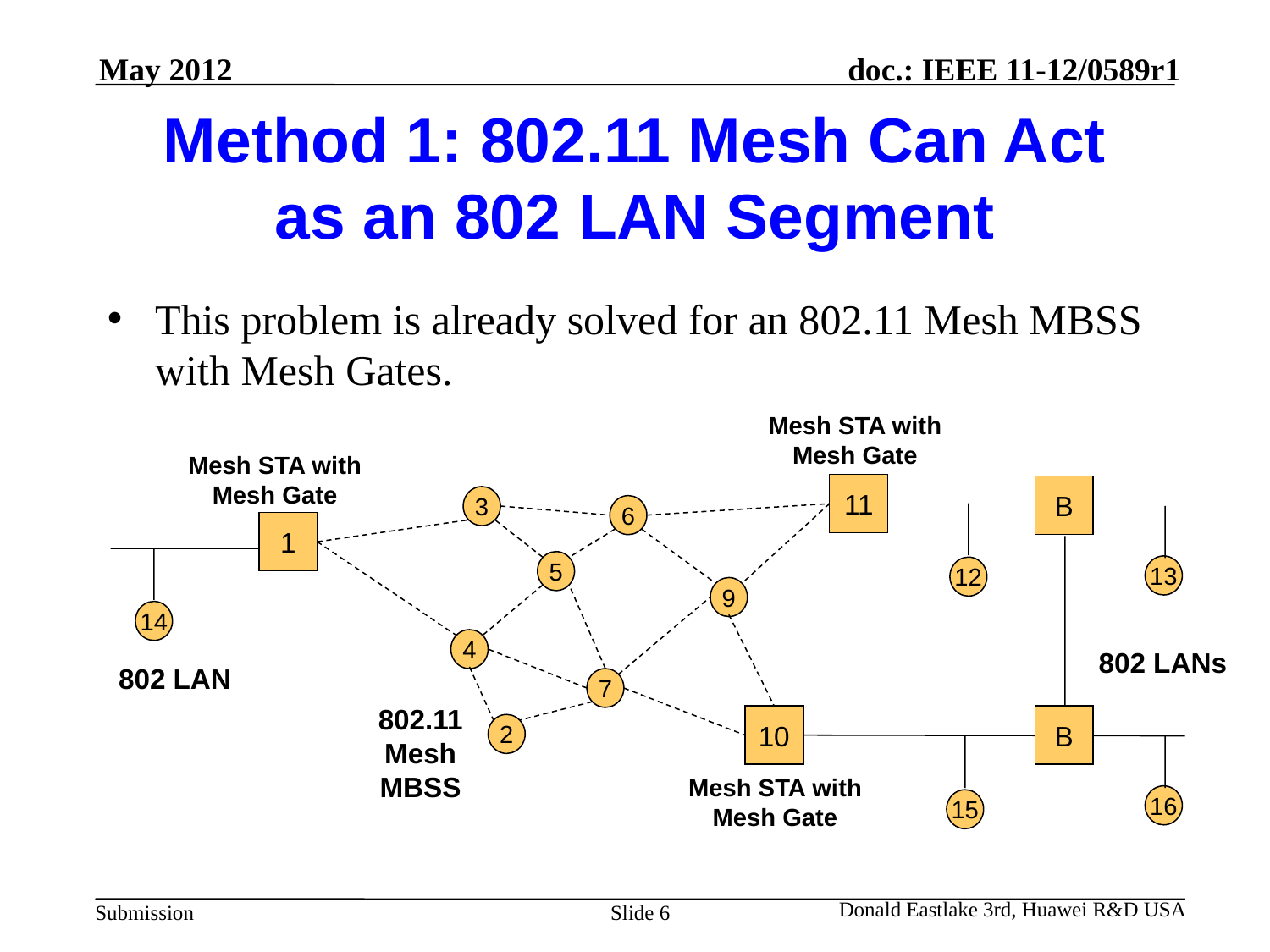

May 2012
# Method 1: 802.11 Mesh Can Act as an 802 LAN Segment
This problem is already solved for an 802.11 Mesh MBSS with Mesh Gates.
Mesh STA with
Mesh Gate
Mesh STA with
Mesh Gate
11
B

B
3
6
5
9
4
7
2

1

13
12
14
802 LANs
802 LAN
802.11
Mesh
MBSS
10

Mesh STA with
Mesh Gate
16
15
Donald Eastlake 3rd, Huawei R&D USA
Slide 6